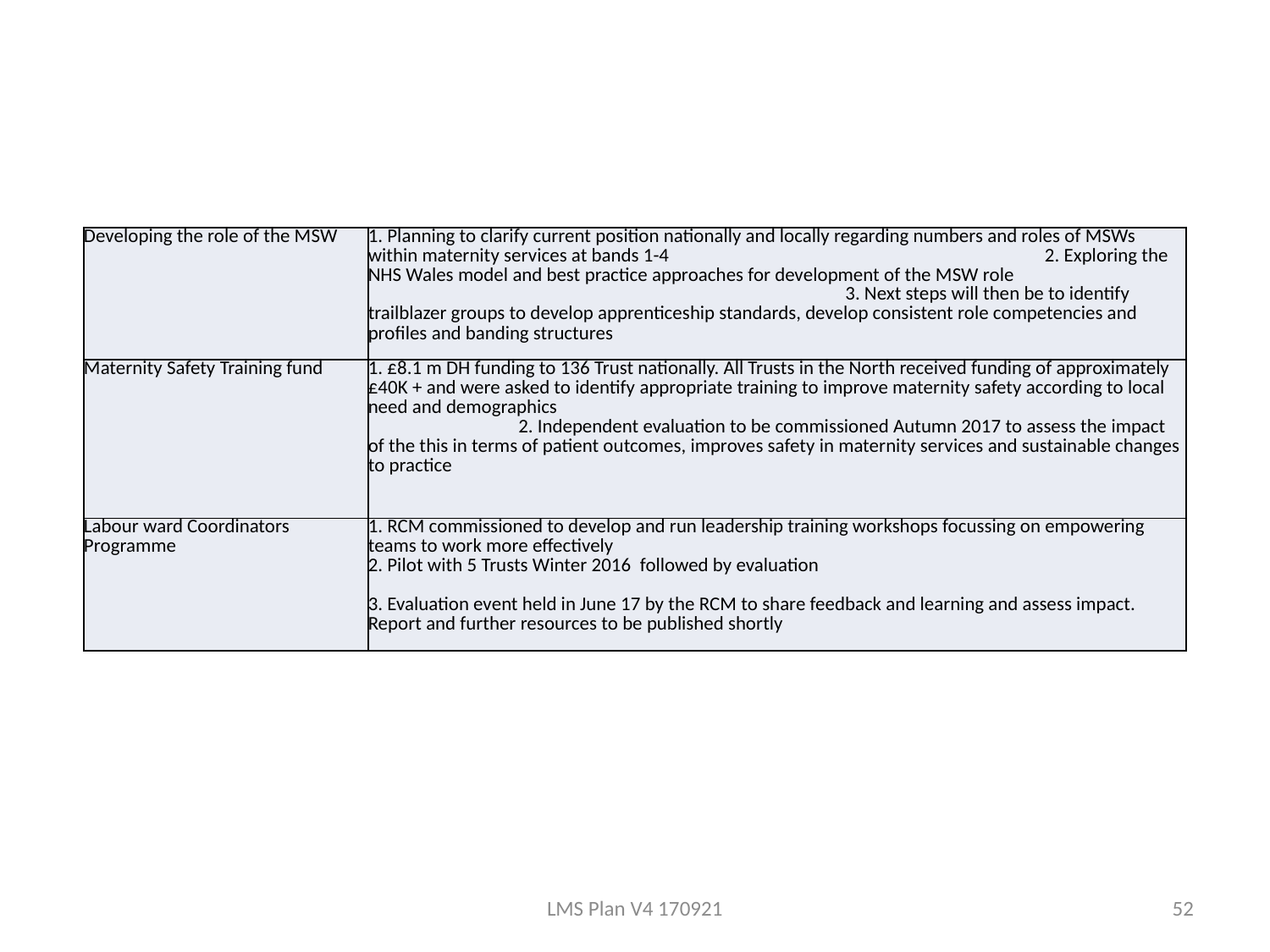

#
| Developing the role of the MSW | 1. Planning to clarify current position nationally and locally regarding numbers and roles of MSWs within maternity services at bands 1-4 2. Exploring the NHS Wales model and best practice approaches for development of the MSW role 3. Next steps will then be to identify trailblazer groups to develop apprenticeship standards, develop consistent role competencies and profiles and banding structures |
| --- | --- |
| Maternity Safety Training fund | 1. £8.1 m DH funding to 136 Trust nationally. All Trusts in the North received funding of approximately £40K + and were asked to identify appropriate training to improve maternity safety according to local need and demographics 2. Independent evaluation to be commissioned Autumn 2017 to assess the impact of the this in terms of patient outcomes, improves safety in maternity services and sustainable changes to practice |
| Labour ward Coordinators Programme | 1. RCM commissioned to develop and run leadership training workshops focussing on empowering teams to work more effectively 2. Pilot with 5 Trusts Winter 2016 followed by evaluation 3. Evaluation event held in June 17 by the RCM to share feedback and learning and assess impact. Report and further resources to be published shortly |
LMS Plan V4 170921
52